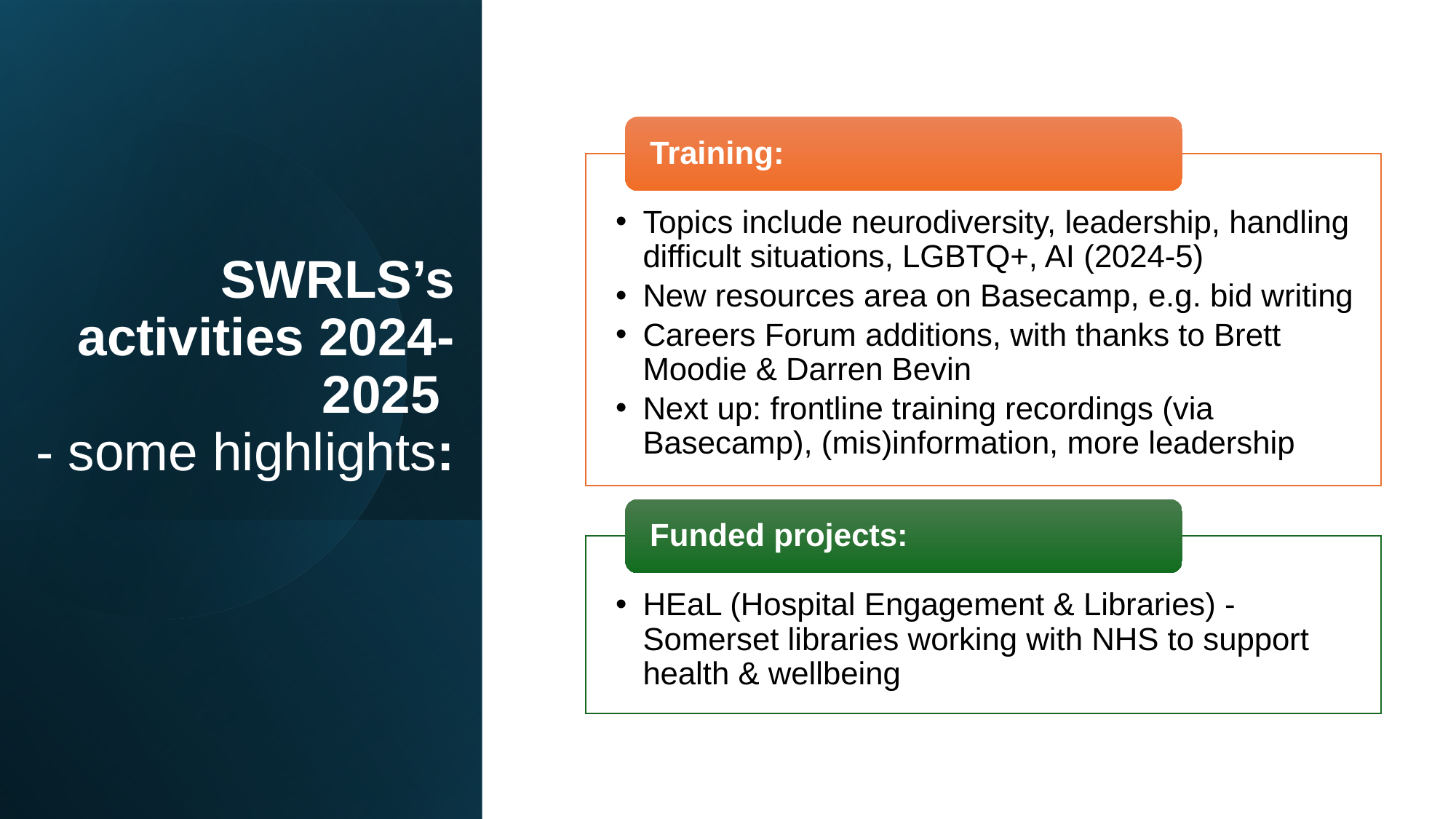

Training:
Topics include neurodiversity, leadership, handling difficult situations, LGBTQ+, AI (2024-5)
New resources area on Basecamp, e.g. bid writing
Careers Forum additions, with thanks to Brett Moodie & Darren Bevin
Next up: frontline training recordings (via Basecamp), (mis)information, more leadership

Funded projects:

HEaL (Hospital Engagement & Libraries) - Somerset libraries working with NHS to support health & wellbeing

# SWRLS’s activities 2024-2025 - some highlights: